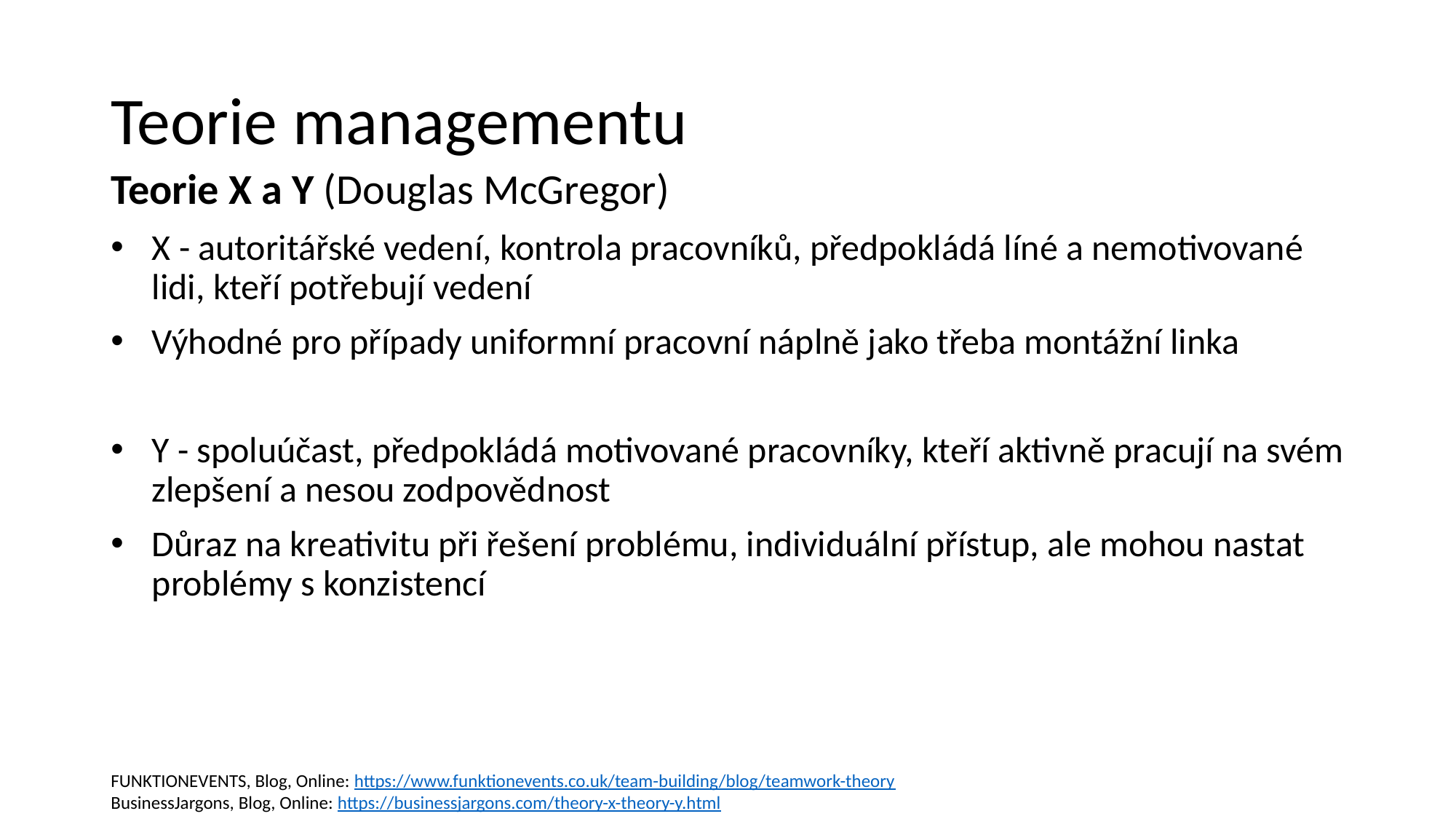

# Teorie managementu
Teorie X a Y (Douglas McGregor)
X - autoritářské vedení, kontrola pracovníků, předpokládá líné a nemotivované lidi, kteří potřebují vedení
Výhodné pro případy uniformní pracovní náplně jako třeba montážní linka

Y - spoluúčast, předpokládá motivované pracovníky, kteří aktivně pracují na svém zlepšení a nesou zodpovědnost
Důraz na kreativitu při řešení problému, individuální přístup, ale mohou nastat problémy s konzistencí

FUNKTIONEVENTS, Blog, Online: https://www.funktionevents.co.uk/team-building/blog/teamwork-theory
BusinessJargons, Blog, Online: https://businessjargons.com/theory-x-theory-y.html